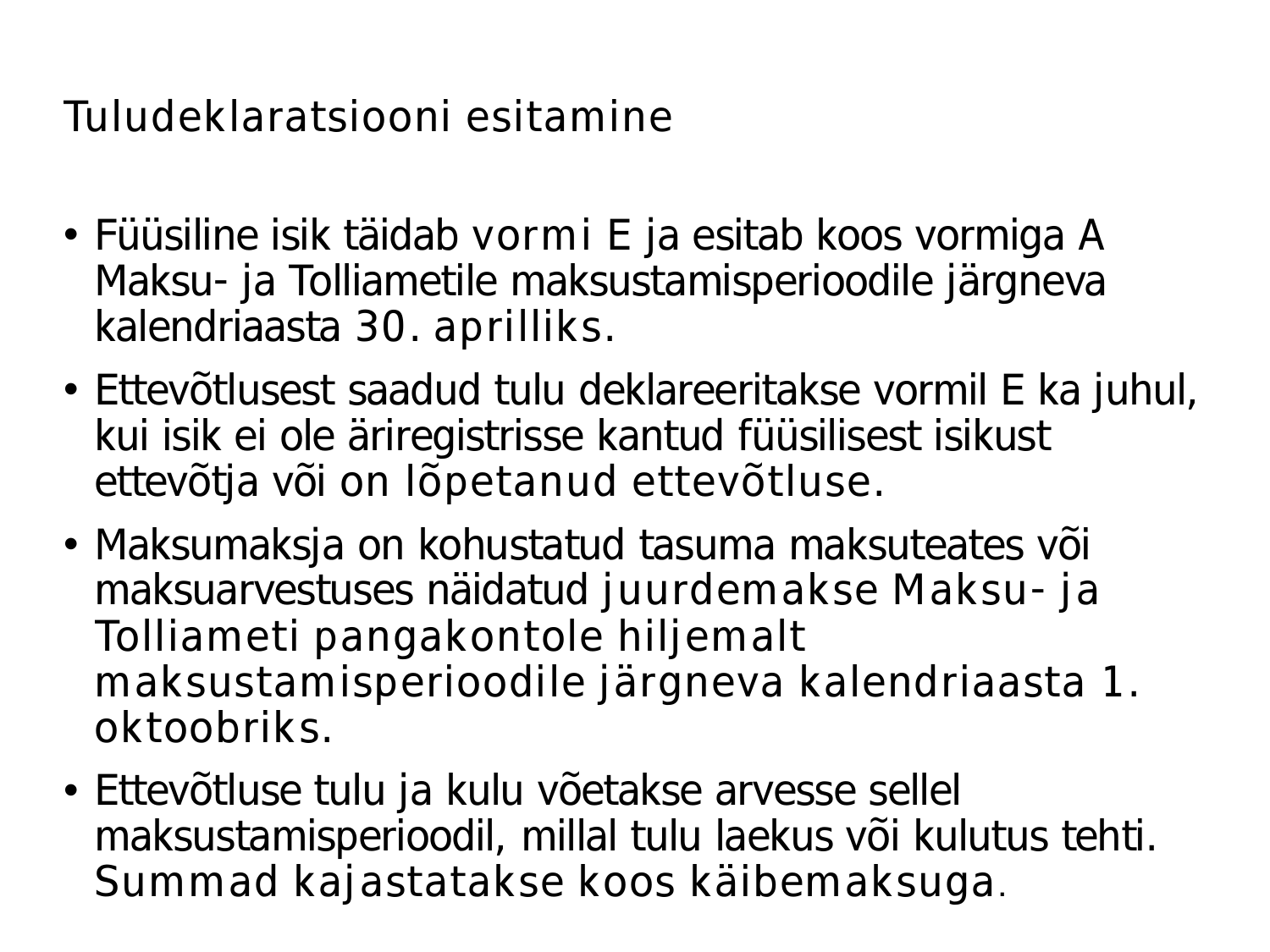

# Tuludeklaratsiooni esitamine
Füüsiline isik täidab vormi E ja esitab koos vormiga A Maksu- ja Tolliametile maksustamisperioodile järgneva kalendriaasta 30. aprilliks.
Ettevõtlusest saadud tulu deklareeritakse vormil E ka juhul, kui isik ei ole äriregistrisse kantud füüsilisest isikust ettevõtja või on lõpetanud ettevõtluse.
Maksumaksja on kohustatud tasuma maksuteates või maksuarvestuses näidatud juurdemakse Maksu- ja Tolliameti pangakontole hiljemalt maksustamisperioodile järgneva kalendriaasta 1. oktoobriks.
Ettevõtluse tulu ja kulu võetakse arvesse sellel maksustamisperioodil, millal tulu laekus või kulutus tehti. Summad kajastatakse koos käibemaksuga.